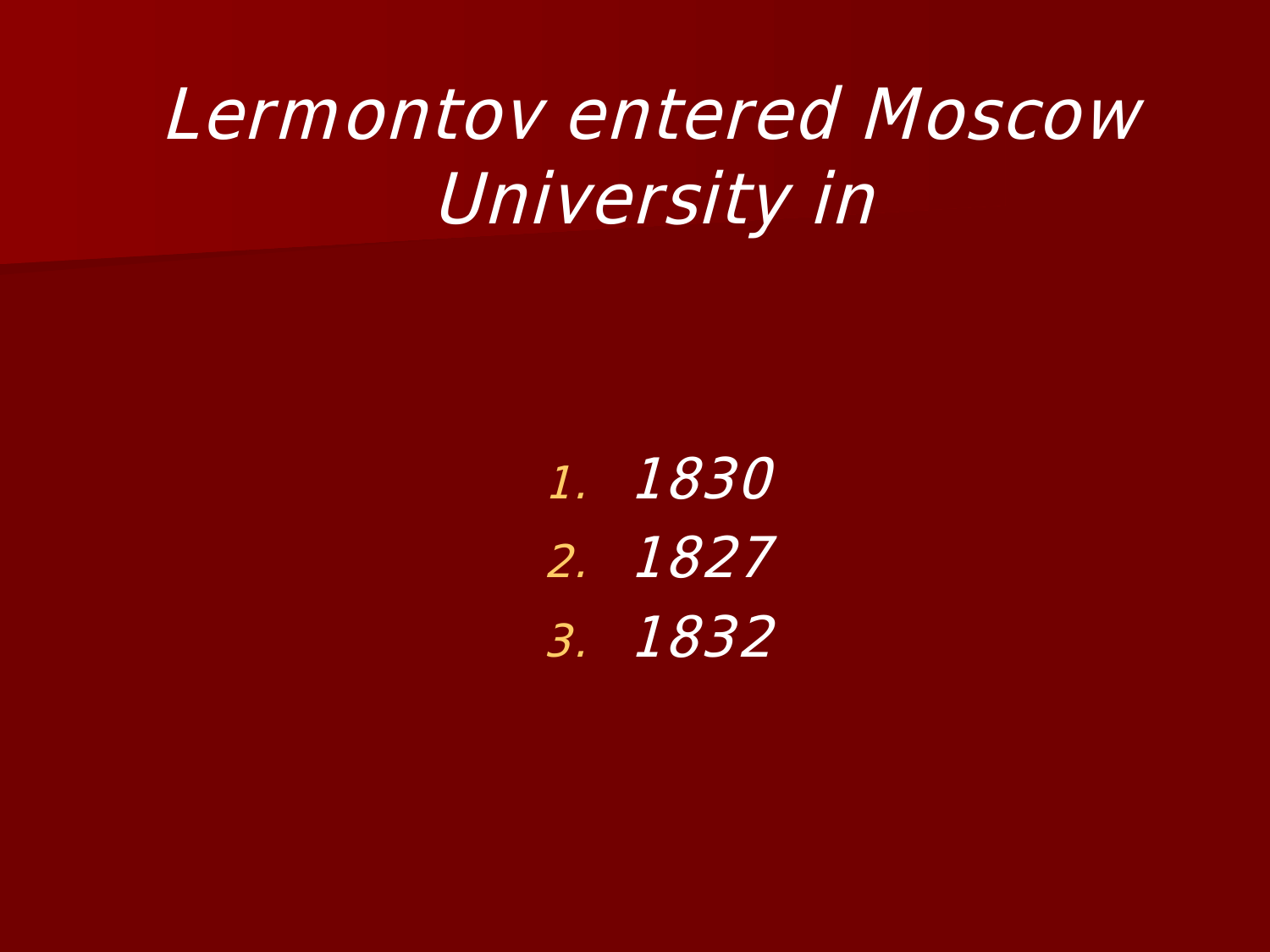

Lermontov entered Moscow University in

1830
1827
1832